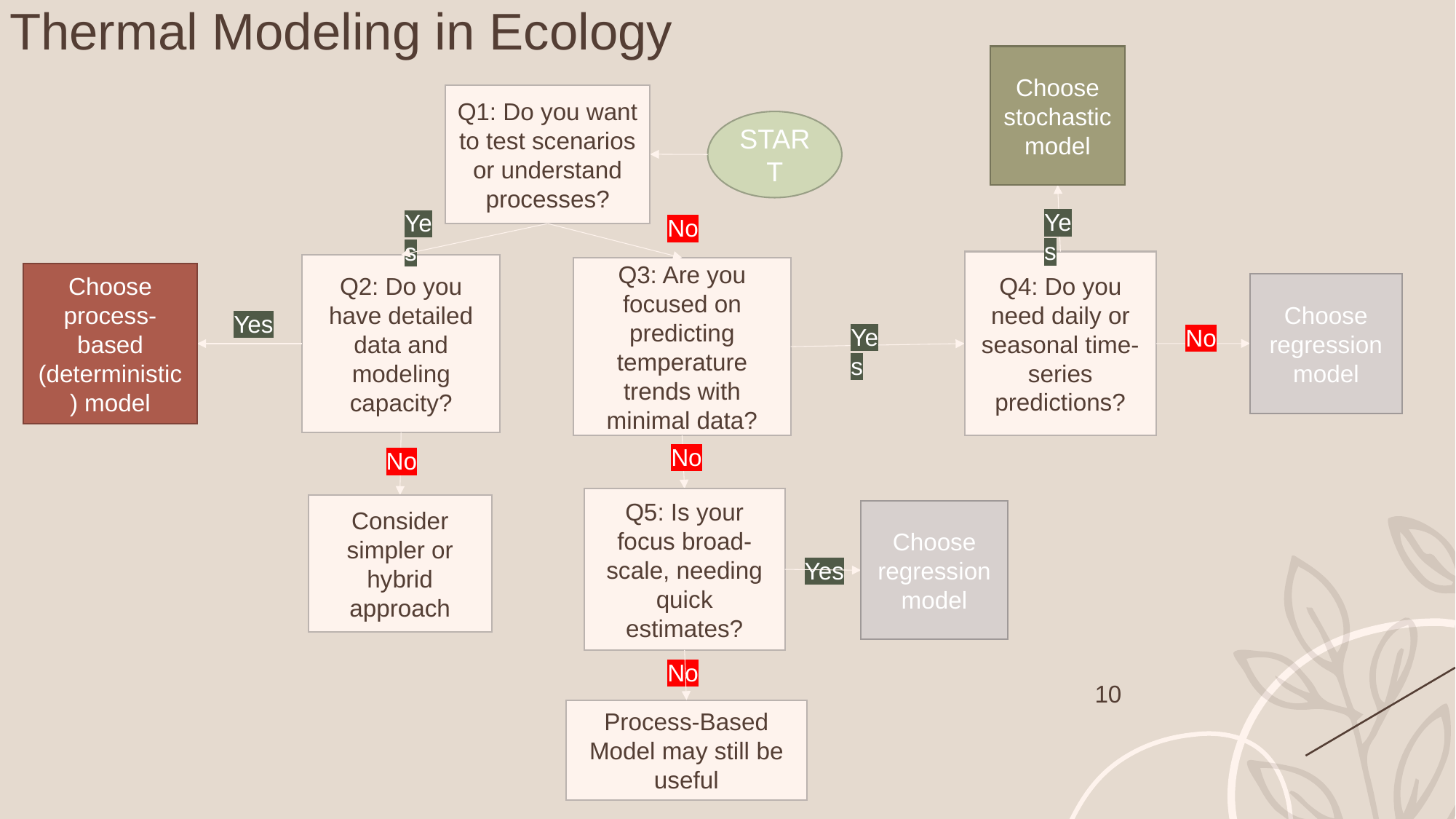

Thermal Modeling in Ecology
Choose stochastic model
Q1: Do you want to test scenarios or understand processes?
START

Yes
Yes
No

Q4: Do you need daily or seasonal time-series predictions?
Q2: Do you have detailed data and modeling capacity?
Q3: Are you focused on predicting temperature trends with minimal data?
Choose process-based (deterministic) model
Choose regression model

Yes
Yes
No
No
No
Q5: Is your focus broad-scale, needing quick estimates?
Consider simpler or hybrid approach
Choose regression model
Yes
10
No
Process-Based Model may still be useful